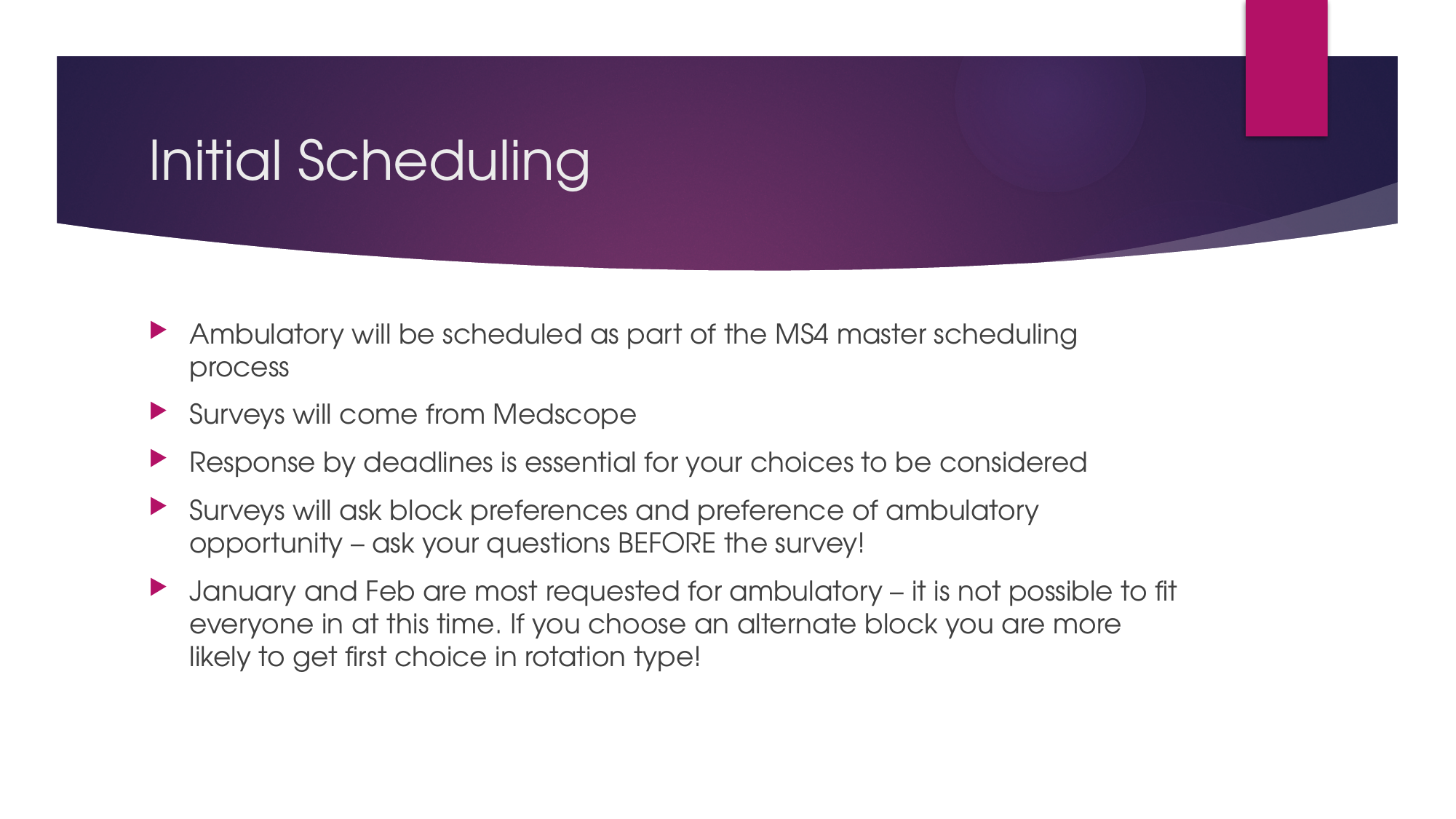

# Initial Scheduling
Ambulatory will be scheduled as part of the MS4 master scheduling process
Surveys will come from Medscope
Response by deadlines is essential for your choices to be considered
Surveys will ask block preferences and preference of ambulatory opportunity – ask your questions BEFORE the survey!
January and Feb are most requested for ambulatory – it is not possible to fit everyone in at this time. If you choose an alternate block you are more likely to get first choice in rotation type!